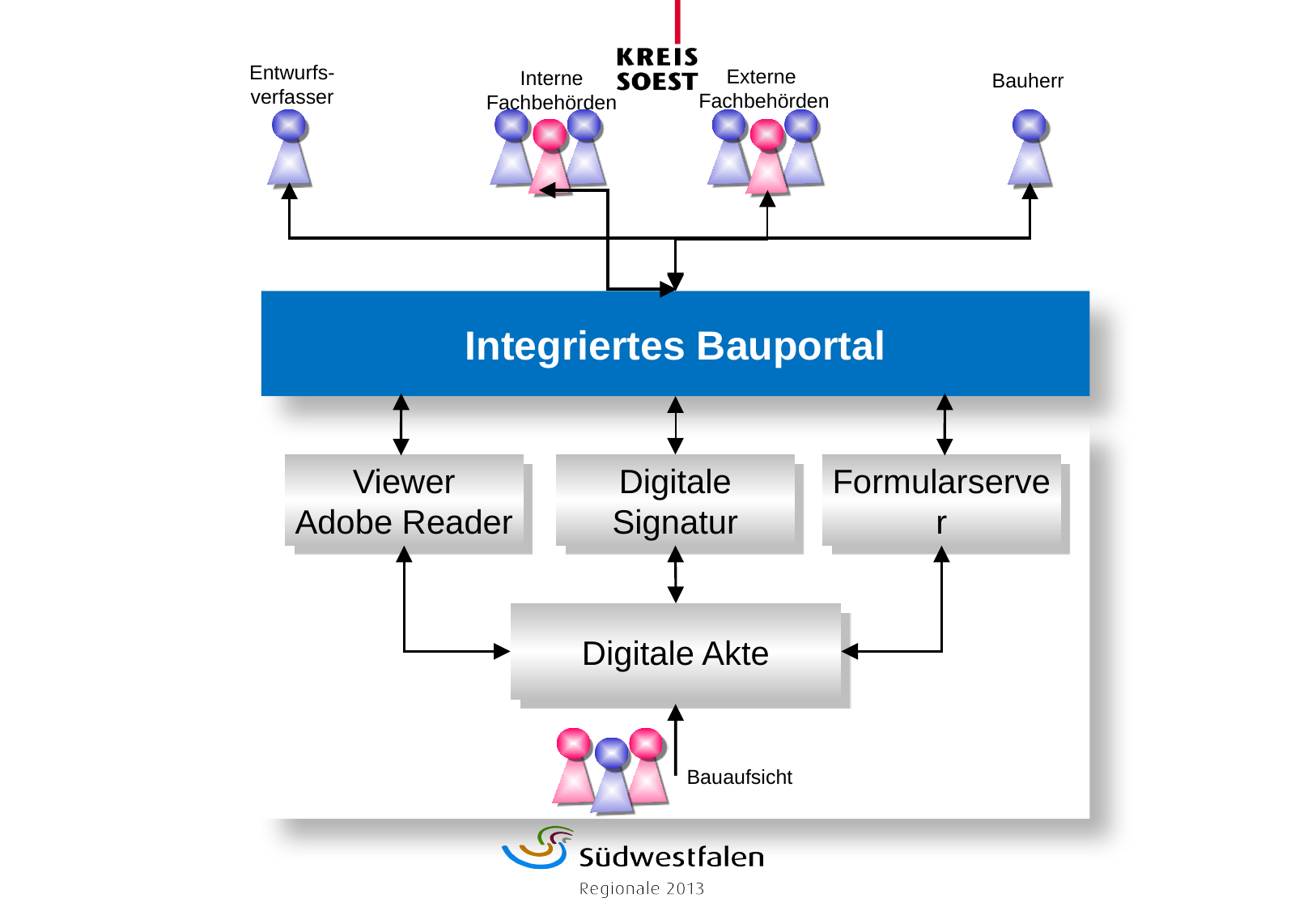

Entwurfs-
verfasser
Externe
Fachbehörden
Interne
Fachbehörden
Bauherr

Integriertes Bauportal

Viewer
Adobe Reader
Digitale
Signatur
Formularserver
Digitale Akte

Bauaufsicht